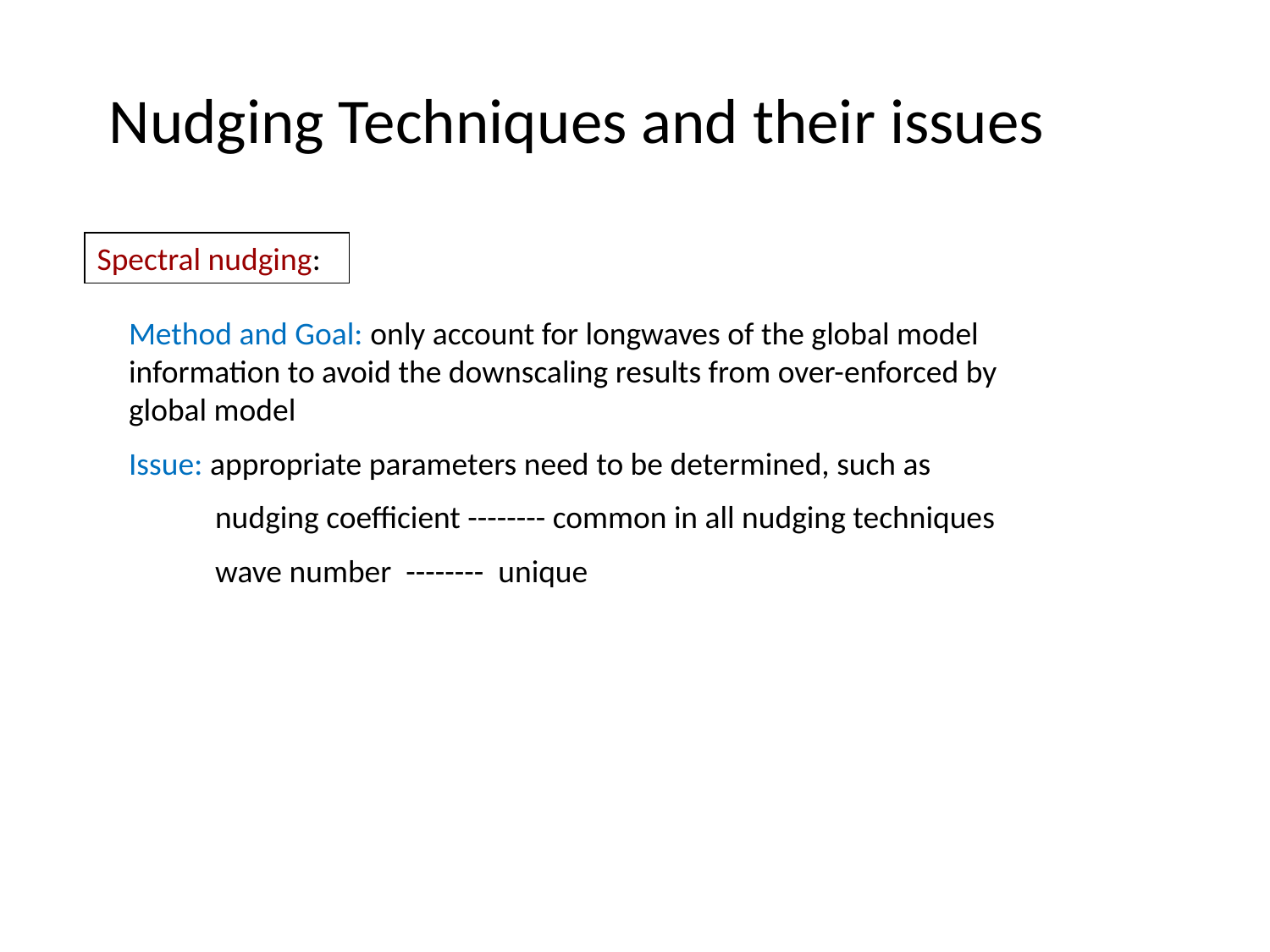

Nudging Techniques and their issues
Spectral nudging:
Method and Goal: only account for longwaves of the global model information to avoid the downscaling results from over-enforced by global model
Issue: appropriate parameters need to be determined, such as
            nudging coefficient -------- common in all nudging techniques
            wave number  --------  unique